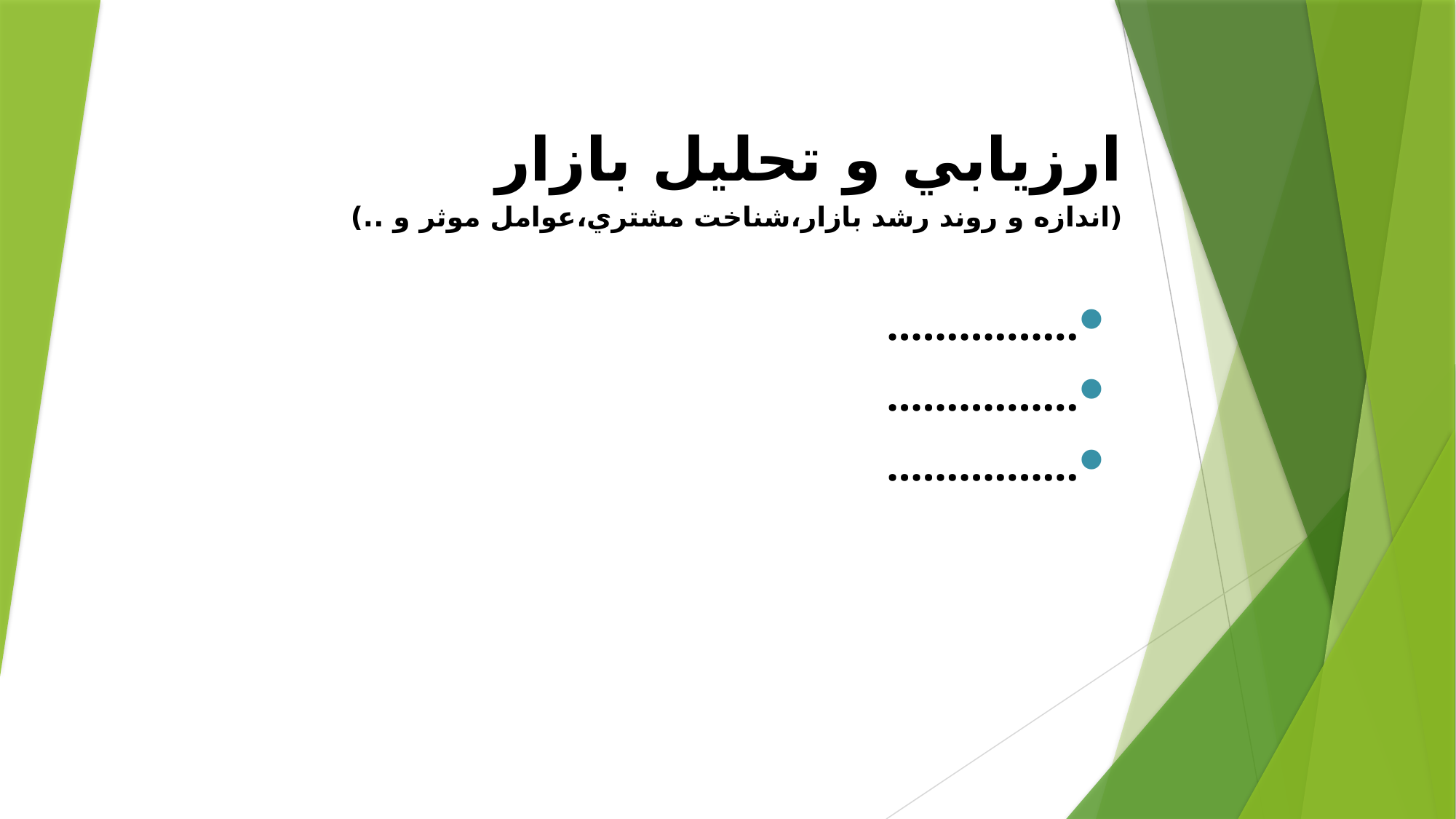

ارزيابي و تحليل بازار
(اندازه و روند رشد بازار،‌شناخت مشتري،‌عوامل موثر و ..)
................
................
................